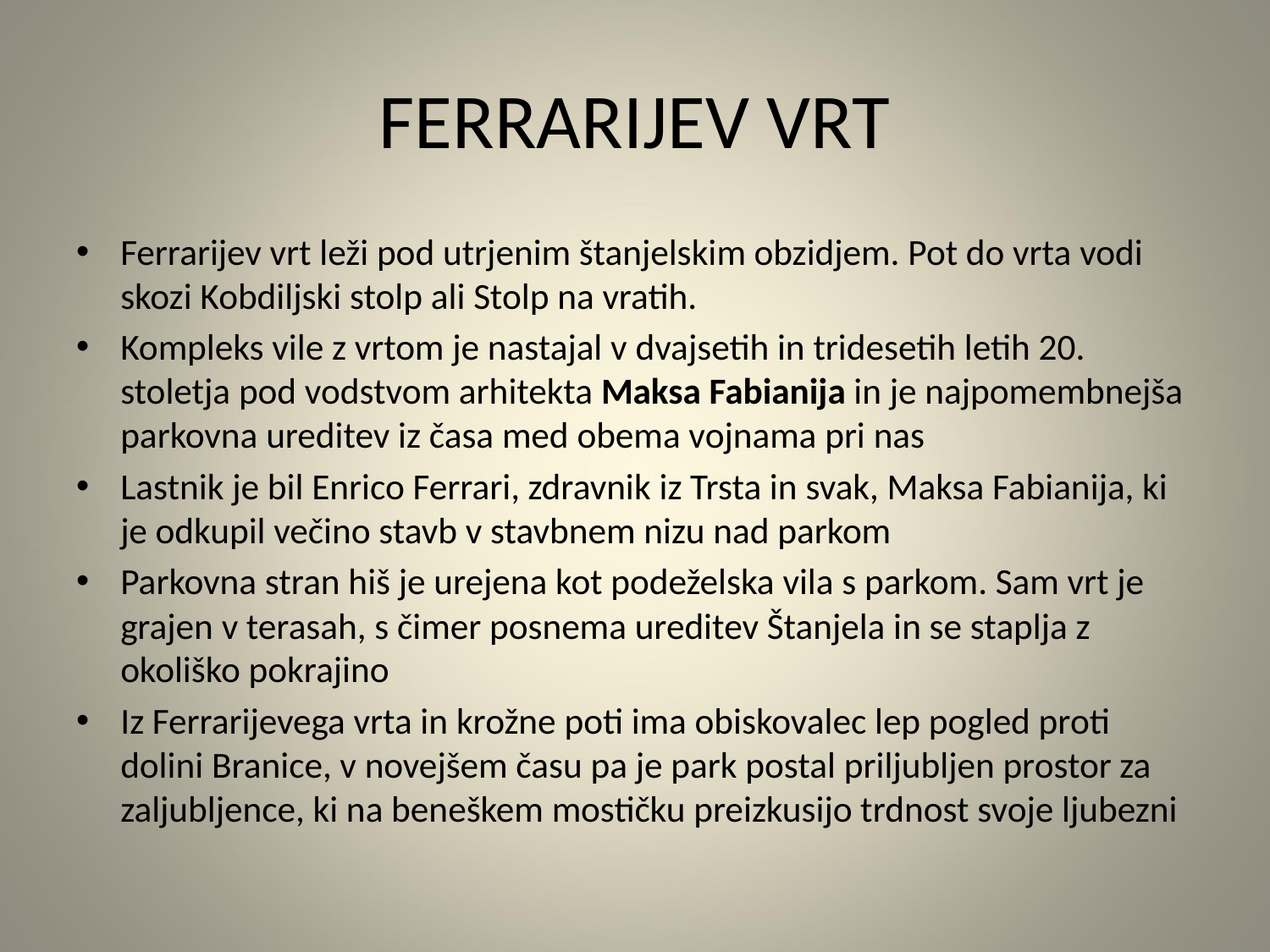

# FERRARIJEV VRT
Ferrarijev vrt leži pod utrjenim štanjelskim obzidjem. Pot do vrta vodi skozi Kobdiljski stolp ali Stolp na vratih.
Kompleks vile z vrtom je nastajal v dvajsetih in tridesetih letih 20. stoletja pod vodstvom arhitekta Maksa Fabianija in je najpomembnejša parkovna ureditev iz časa med obema vojnama pri nas
Lastnik je bil Enrico Ferrari, zdravnik iz Trsta in svak, Maksa Fabianija, ki je odkupil večino stavb v stavbnem nizu nad parkom
Parkovna stran hiš je urejena kot podeželska vila s parkom. Sam vrt je grajen v terasah, s čimer posnema ureditev Štanjela in se staplja z okoliško pokrajino
Iz Ferrarijevega vrta in krožne poti ima obiskovalec lep pogled proti dolini Branice, v novejšem času pa je park postal priljubljen prostor za zaljubljence, ki na beneškem mostičku preizkusijo trdnost svoje ljubezni